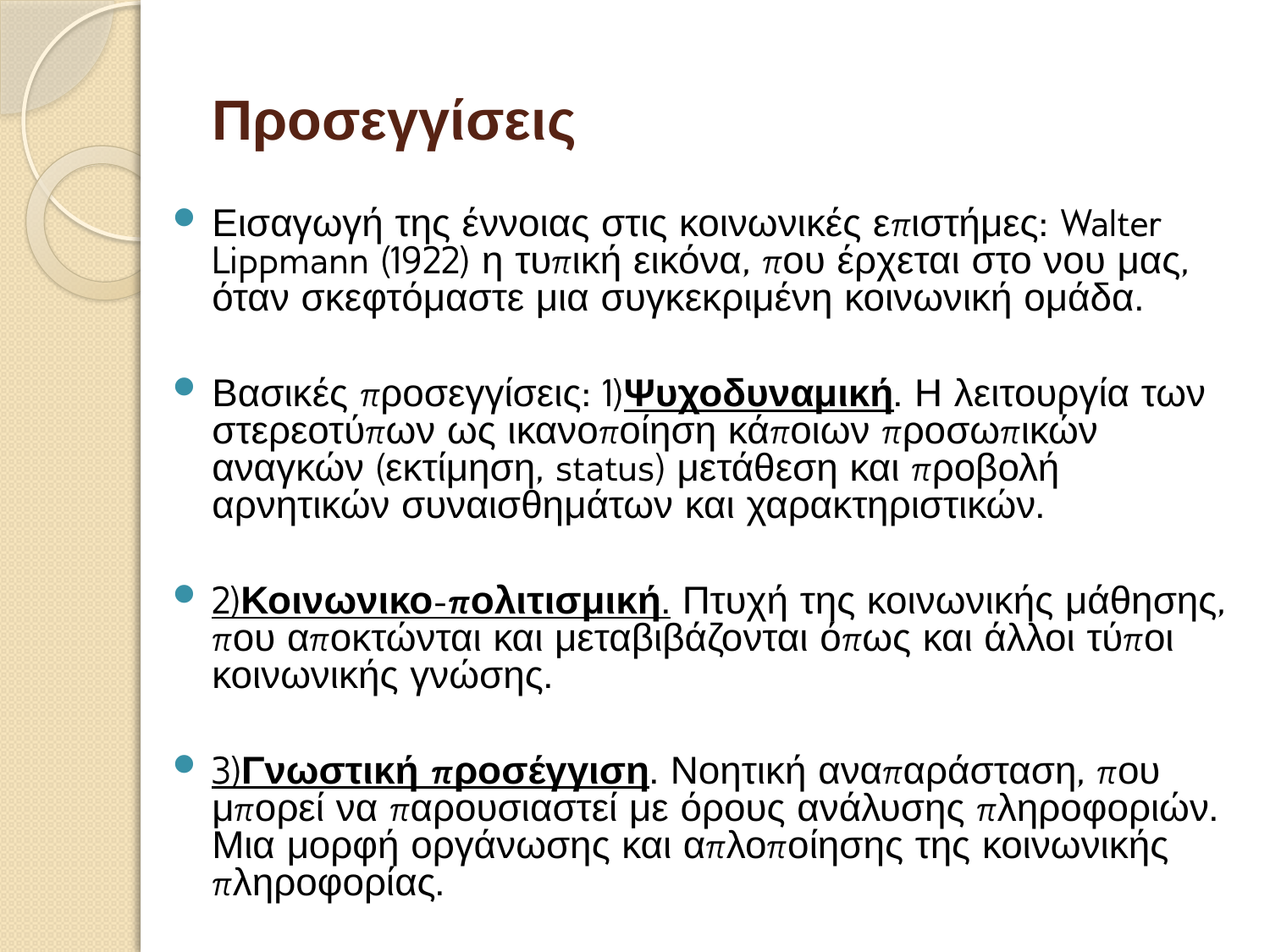

# Προσεγγίσεις
Εισαγωγή της έννοιας στις κοινωνικές επιστήμες: Walter Lippmann (1922) η τυπική εικόνα, που έρχεται στο νου μας, όταν σκεφτόμαστε μια συγκεκριμένη κοινωνική ομάδα.

Βασικές προσεγγίσεις: 1)Ψυχοδυναμική. Η λειτουργία των στερεοτύπων ως ικανοποίηση κάποιων προσωπικών αναγκών (εκτίμηση, status) μετάθεση και προβολή αρνητικών συναισθημάτων και χαρακτηριστικών.

2)Κοινωνικο-πολιτισμική. Πτυχή της κοινωνικής μάθησης, που αποκτώνται και μεταβιβάζονται όπως και άλλοι τύποι κοινωνικής γνώσης.

3)Γνωστική προσέγγιση. Νοητική αναπαράσταση, που μπορεί να παρουσιαστεί με όρους ανάλυσης πληροφοριών. Μια μορφή οργάνωσης και απλοποίησης της κοινωνικής πληροφορίας.